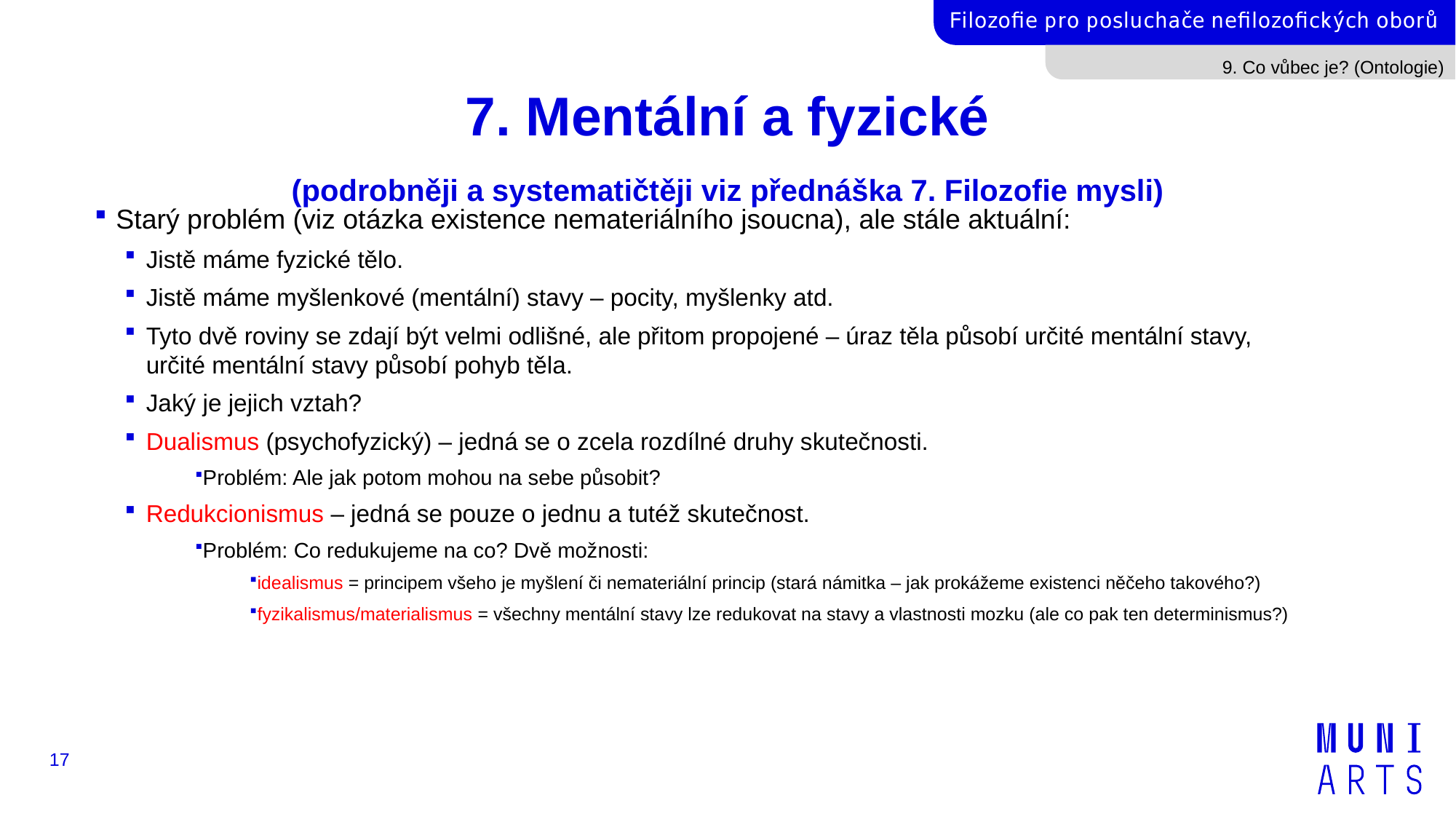

9. Co vůbec je? (Ontologie)
# 7. Mentální a fyzické (podrobněji a systematičtěji viz přednáška 7. Filozofie mysli)
Starý problém (viz otázka existence nemateriálního jsoucna), ale stále aktuální:
Jistě máme fyzické tělo.
Jistě máme myšlenkové (mentální) stavy – pocity, myšlenky atd.
Tyto dvě roviny se zdají být velmi odlišné, ale přitom propojené – úraz těla působí určité mentální stavy, určité mentální stavy působí pohyb těla.
Jaký je jejich vztah?
Dualismus (psychofyzický) – jedná se o zcela rozdílné druhy skutečnosti.
Problém: Ale jak potom mohou na sebe působit?
Redukcionismus – jedná se pouze o jednu a tutéž skutečnost.
Problém: Co redukujeme na co? Dvě možnosti:
idealismus = principem všeho je myšlení či nemateriální princip (stará námitka – jak prokážeme existenci něčeho takového?)
fyzikalismus/materialismus = všechny mentální stavy lze redukovat na stavy a vlastnosti mozku (ale co pak ten determinismus?)

17